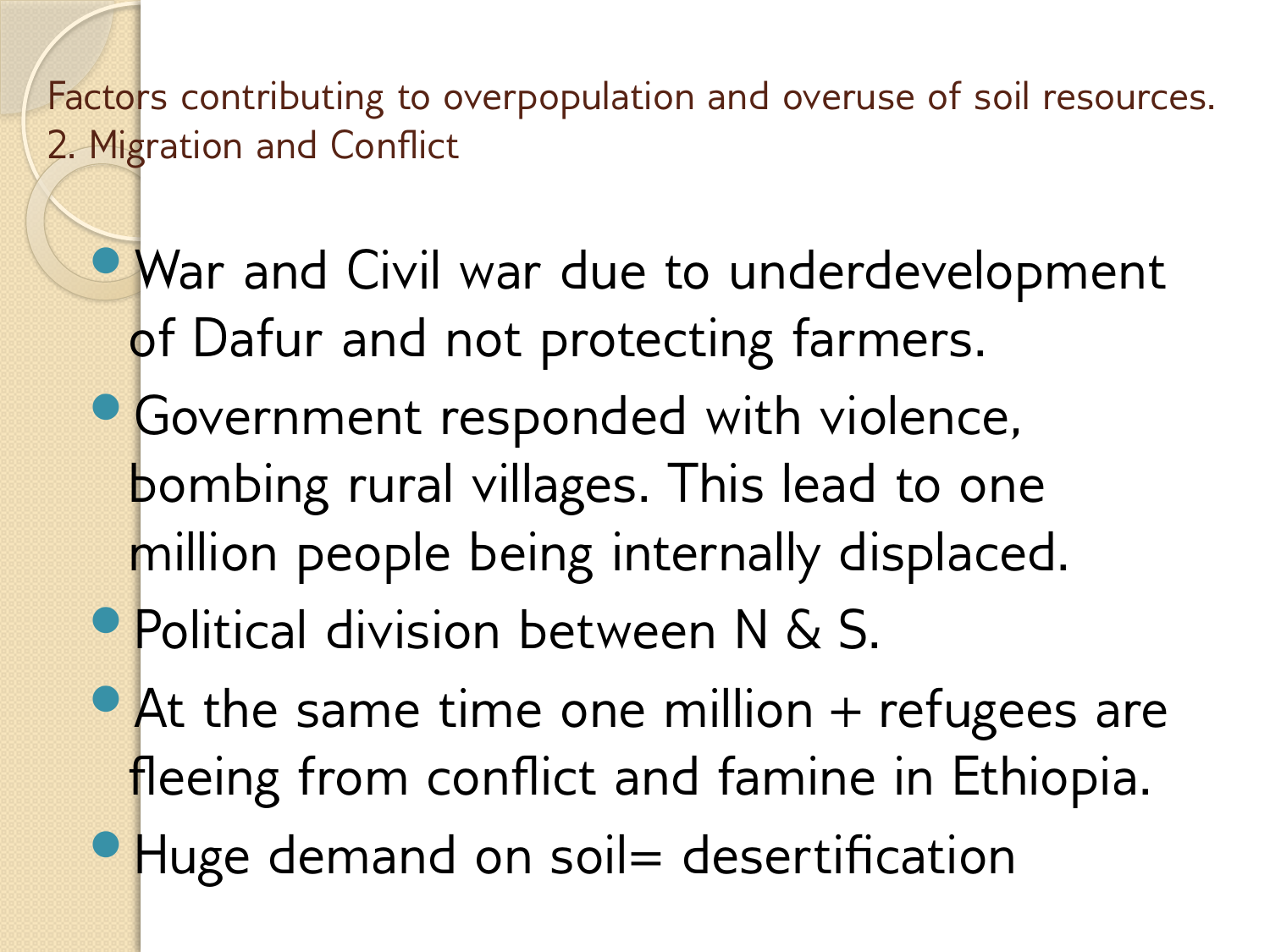

# Factors contributing to overpopulation and overuse of soil resources. 2. Migration and Conflict
War and Civil war due to underdevelopment of Dafur and not protecting farmers.
Government responded with violence, bombing rural villages. This lead to one million people being internally displaced.
Political division between N & S.
At the same time one million + refugees are fleeing from conflict and famine in Ethiopia.
Huge demand on soil= desertification